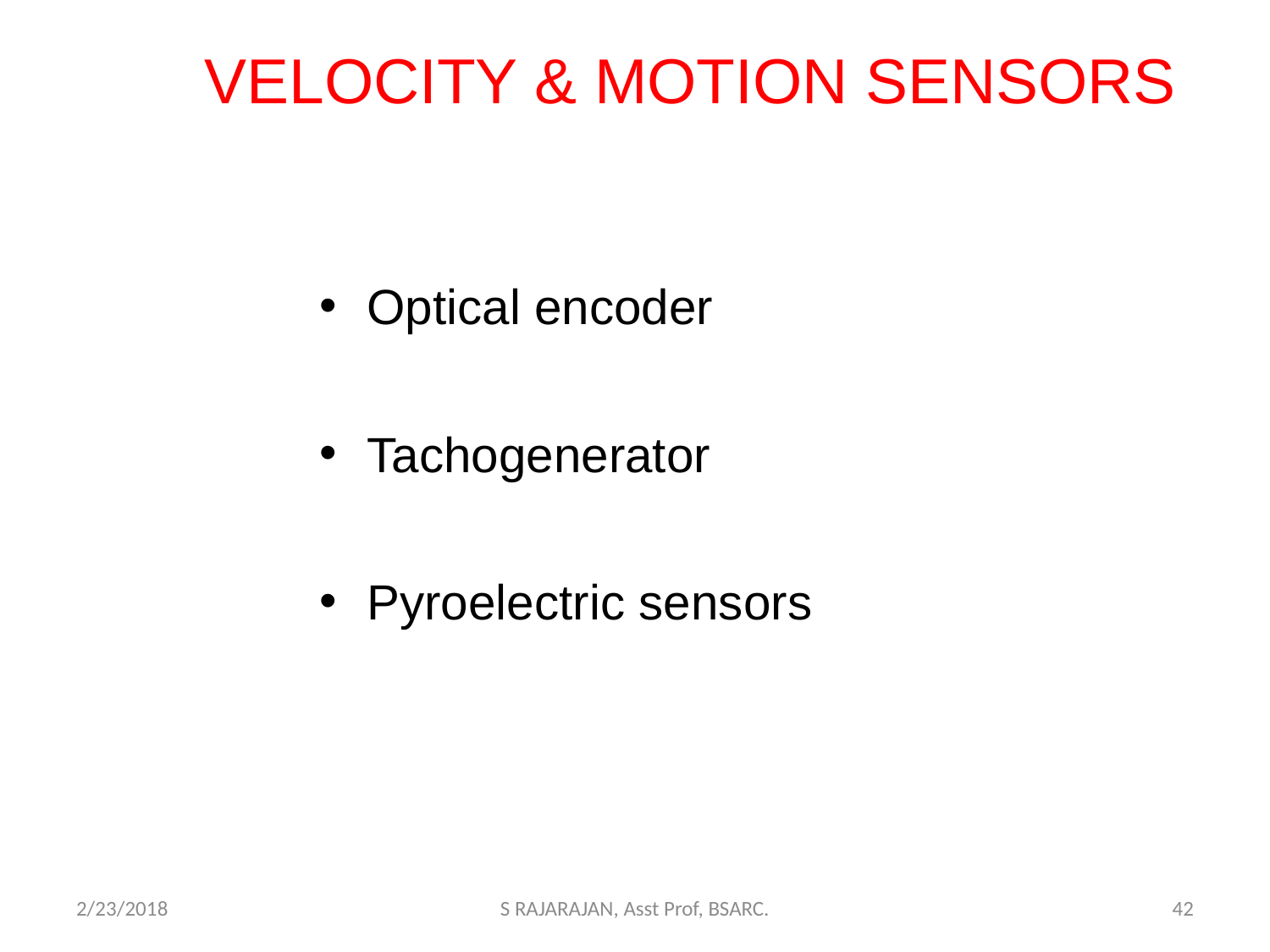

# VELOCITY & MOTION SENSORS

Optical encoder
Tachogenerator
Pyroelectric sensors

2/23/2018
S RAJARAJAN, Asst Prof, BSARC.
42